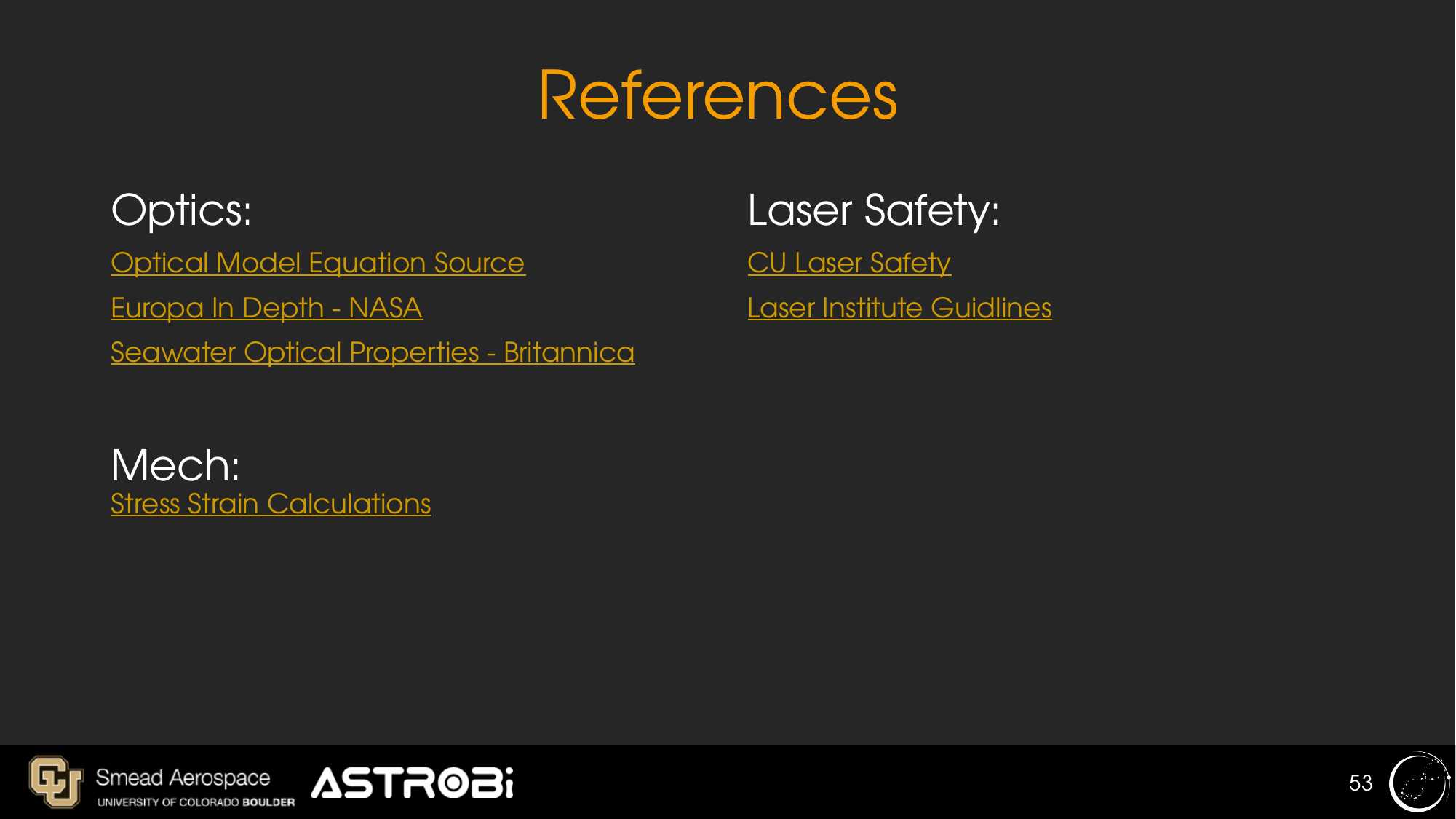

# References

Optics:
Optical Model Equation Source
Europa In Depth - NASA
Seawater Optical Properties - Britannica

Mech:
Stress Strain Calculations

Laser Safety:
CU Laser Safety
Laser Institute Guidlines

53